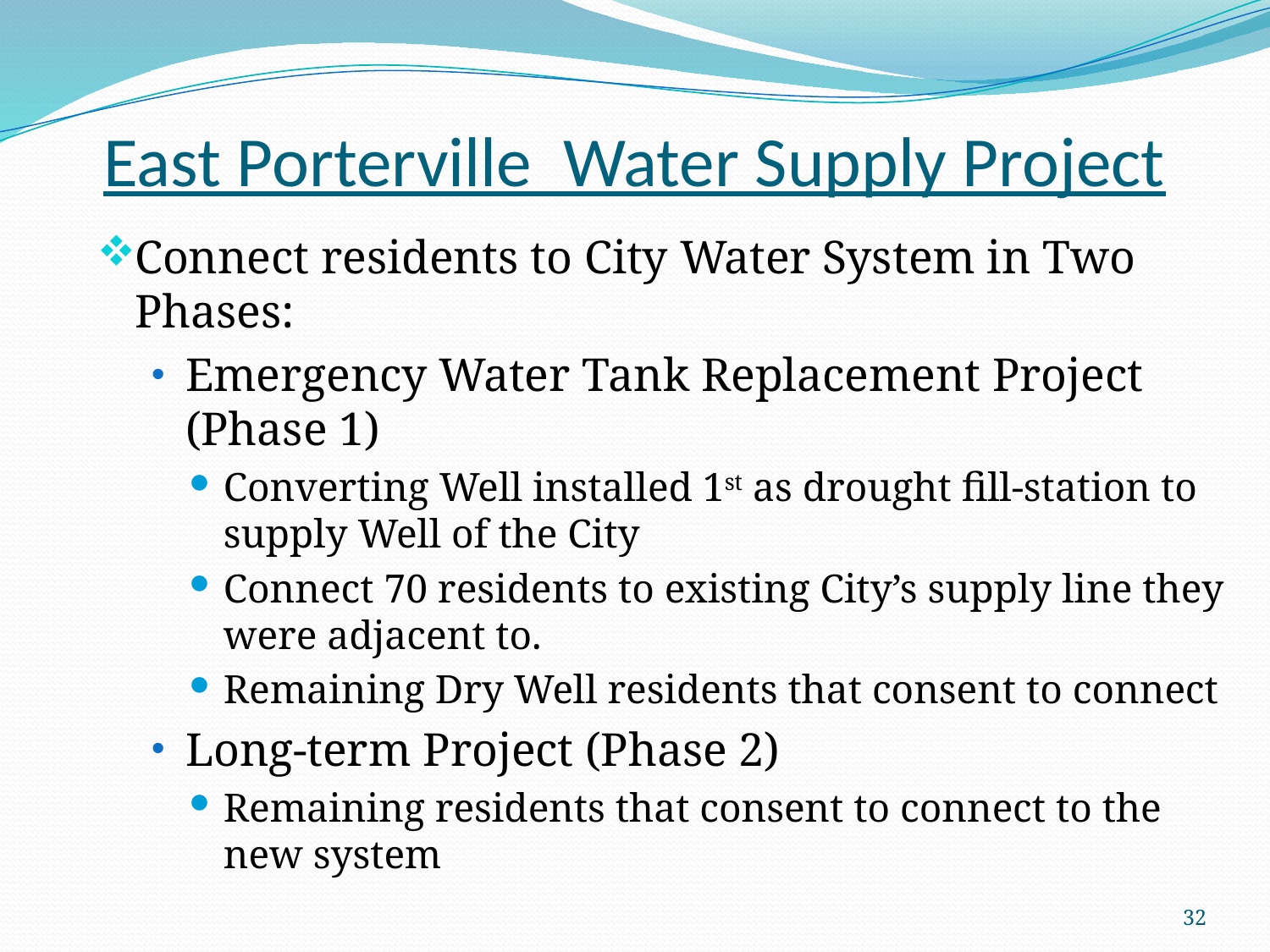

# East Porterville  Water Supply Project
Connect residents to City Water System in Two Phases:
Emergency Water Tank Replacement Project (Phase 1)
Converting Well installed 1st as drought fill-station to supply Well of the City
Connect 70 residents to existing City’s supply line they were adjacent to.
Remaining Dry Well residents that consent to connect
Long-term Project (Phase 2)
Remaining residents that consent to connect to the new system

32